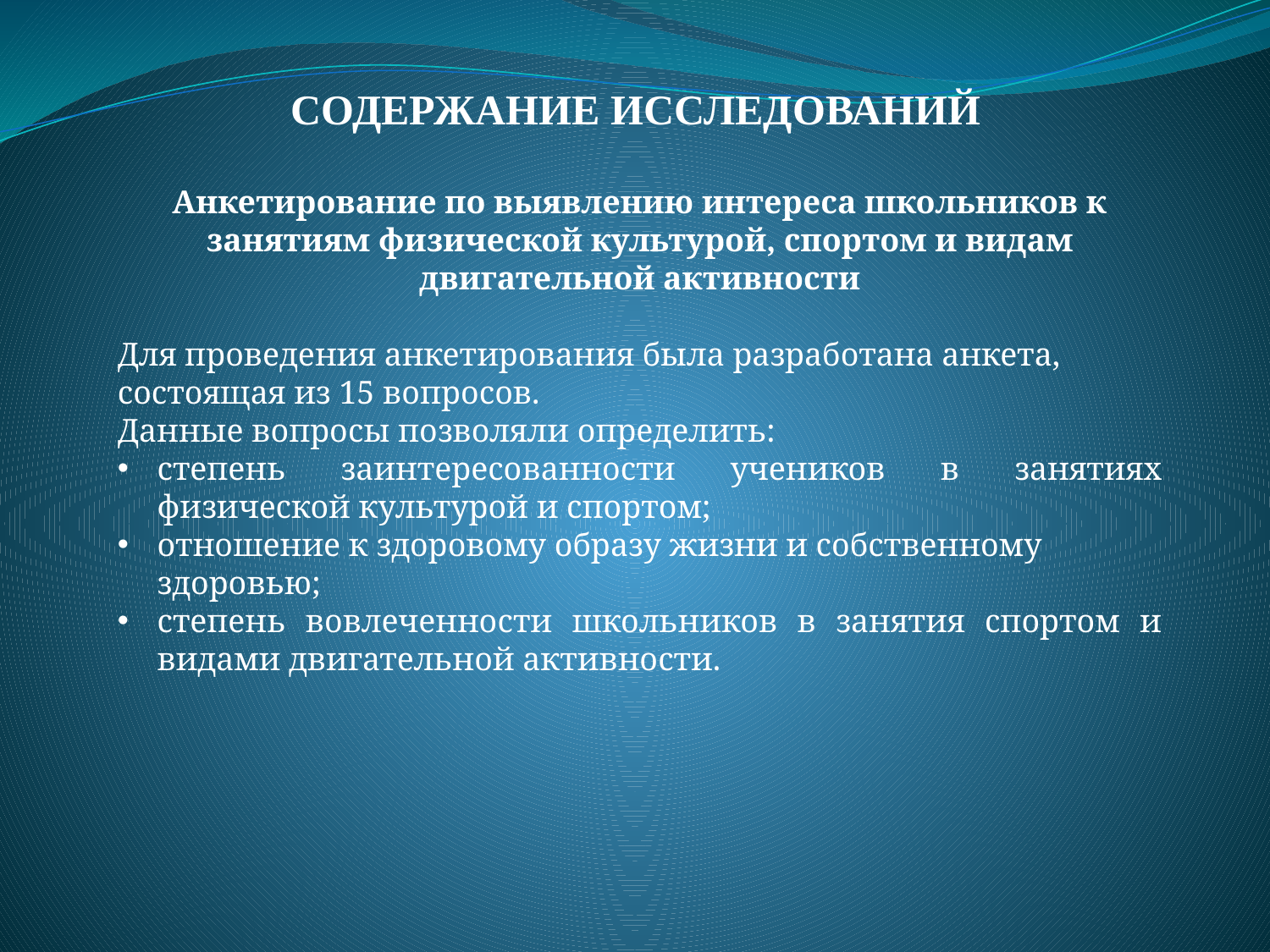

СОДЕРЖАНИЕ ИССЛЕДОВАНИЙ

Анкетирование по выявлению интереса школьников к занятиям физической культурой, спортом и видам двигательной активности

Для проведения анкетирования была разработана анкета, состоящая из 15 вопросов.
Данные вопросы позволяли определить:
степень заинтересованности учеников в занятиях физической культурой и спортом;
отношение к здоровому образу жизни и собственному здоровью;
степень вовлеченности школьников в занятия спортом и видами двигательной активности.